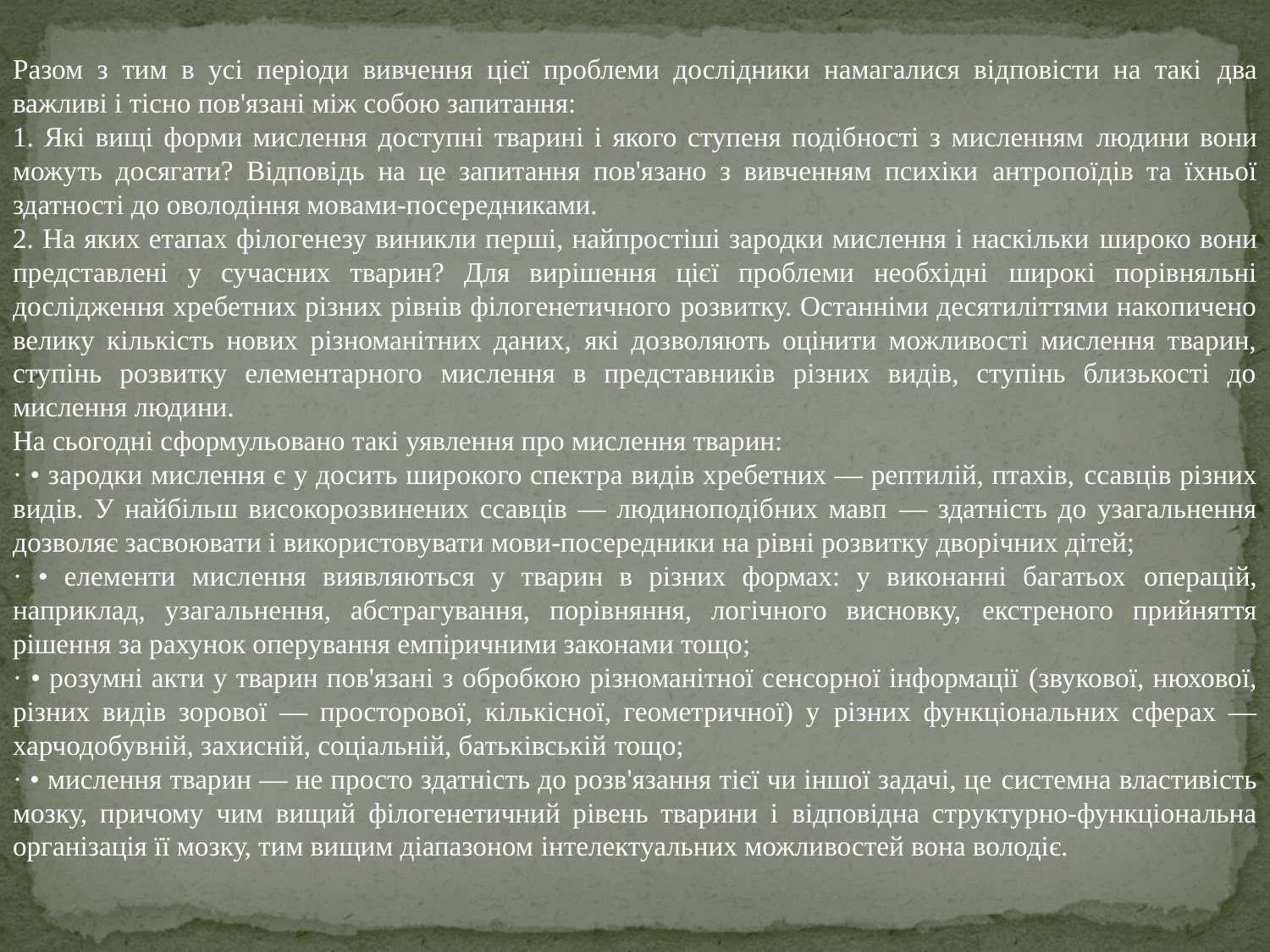

Разом з тим в усі періоди вивчення цієї проблеми дослідники намагалися відповісти на такі два важливі і тісно пов'язані між собою запитання:
1. Які вищі форми мислення доступні тварині і якого ступеня подібності з мисленням людини вони можуть досягати? Відповідь на це запитання пов'язано з вивченням психіки антропоїдів та їхньої здатності до оволодіння мовами-посередниками.
2. На яких етапах філогенезу виникли перші, найпростіші зародки мислення і наскільки широко вони представлені у сучасних тварин? Для вирішення цієї проблеми необхідні широкі порівняльні дослідження хребетних різних рівнів філогенетичного розвитку. Останніми десятиліттями накопичено велику кількість нових різноманітних даних, які дозволяють оцінити можливості мислення тварин, ступінь розвитку елементарного мислення в представників різних видів, ступінь близькості до мислення людини.
На сьогодні сформульовано такі уявлення про мислення тварин:
· • зародки мислення є у досить широкого спектра видів хребетних — рептилій, птахів, ссавців різних видів. У найбільш високорозвинених ссавців — людиноподібних мавп — здатність до узагальнення дозволяє засвоювати і використовувати мови-посередники на рівні розвитку дворічних дітей;
· • елементи мислення виявляються у тварин в різних формах: у виконанні багатьох операцій, наприклад, узагальнення, абстрагування, порівняння, логічного висновку, екстреного прийняття рішення за рахунок оперування емпіричними законами тощо;
· • розумні акти у тварин пов'язані з обробкою різноманітної сенсорної інформації (звукової, нюхової, різних видів зорової — просторової, кількісної, геометричної) у різних функціональних сферах — харчодобувній, захисній, соціальній, батьківській тощо;
· • мислення тварин — не просто здатність до розв'язання тієї чи іншої задачі, це системна властивість мозку, причому чим вищий філогенетичний рівень тварини і відповідна структурно-функціональна організація її мозку, тим вищим діапазоном інтелектуальних можливостей вона володіє.